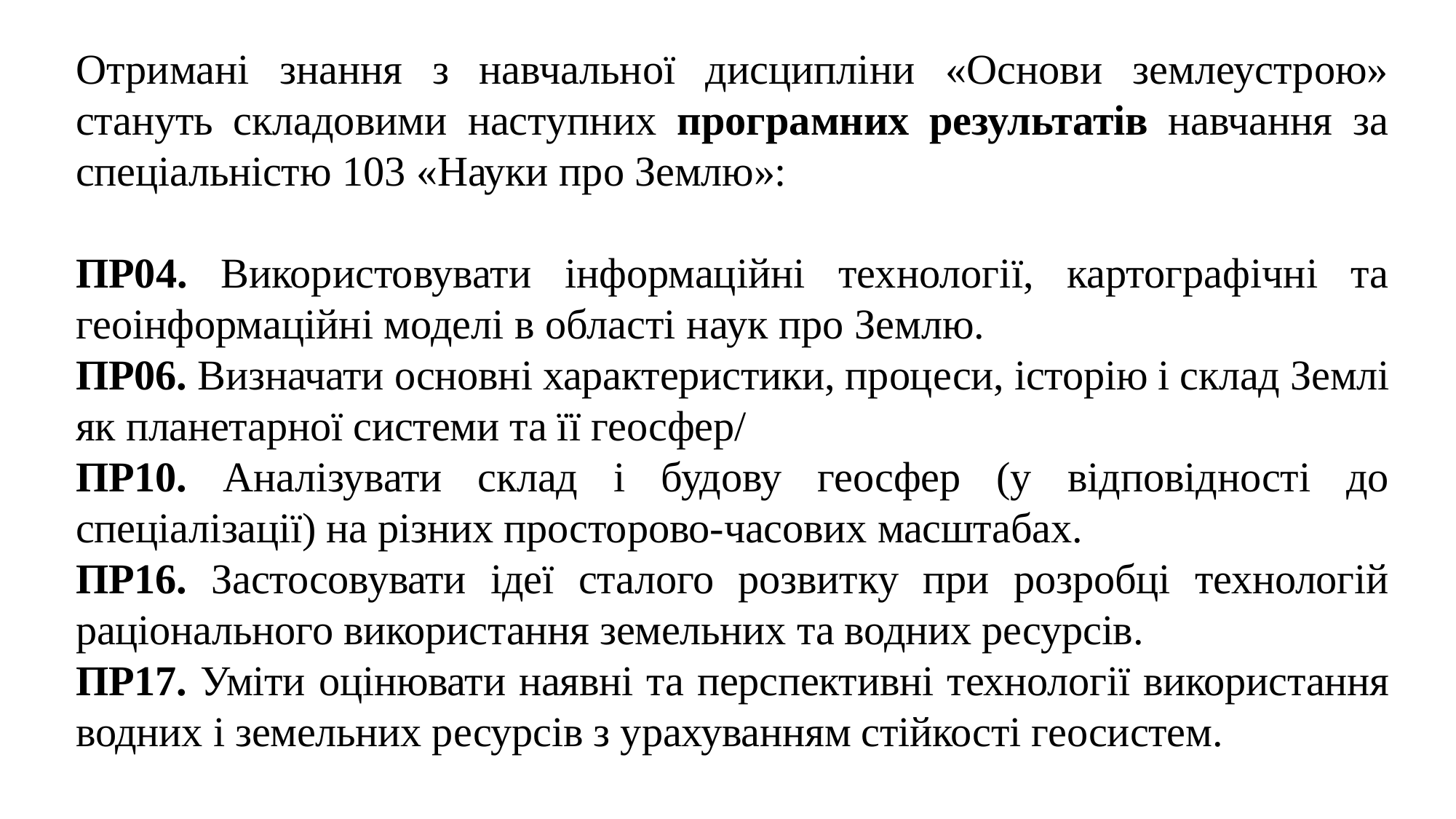

Отримані знання з навчальної дисципліни «Основи землеустрою» стануть складовими наступних програмних результатів навчання за спеціальністю 103 «Науки про Землю»:

ПР04. Використовувати інформаційні технології, картографічні та геоінформаційні моделі в області наук про Землю.
ПР06. Визначати основні характеристики, процеси, історію і склад Землі як планетарної системи та її геосфер/
ПР10. Аналізувати склад і будову геосфер (у відповідності до спеціалізації) на різних просторово-часових масштабах.
ПР16. Застосовувати ідеї сталого розвитку при розробці технологій раціонального використання земельних та водних ресурсів.
ПР17. Уміти оцінювати наявні та перспективні технології використання водних і земельних ресурсів з урахуванням стійкості геосистем.